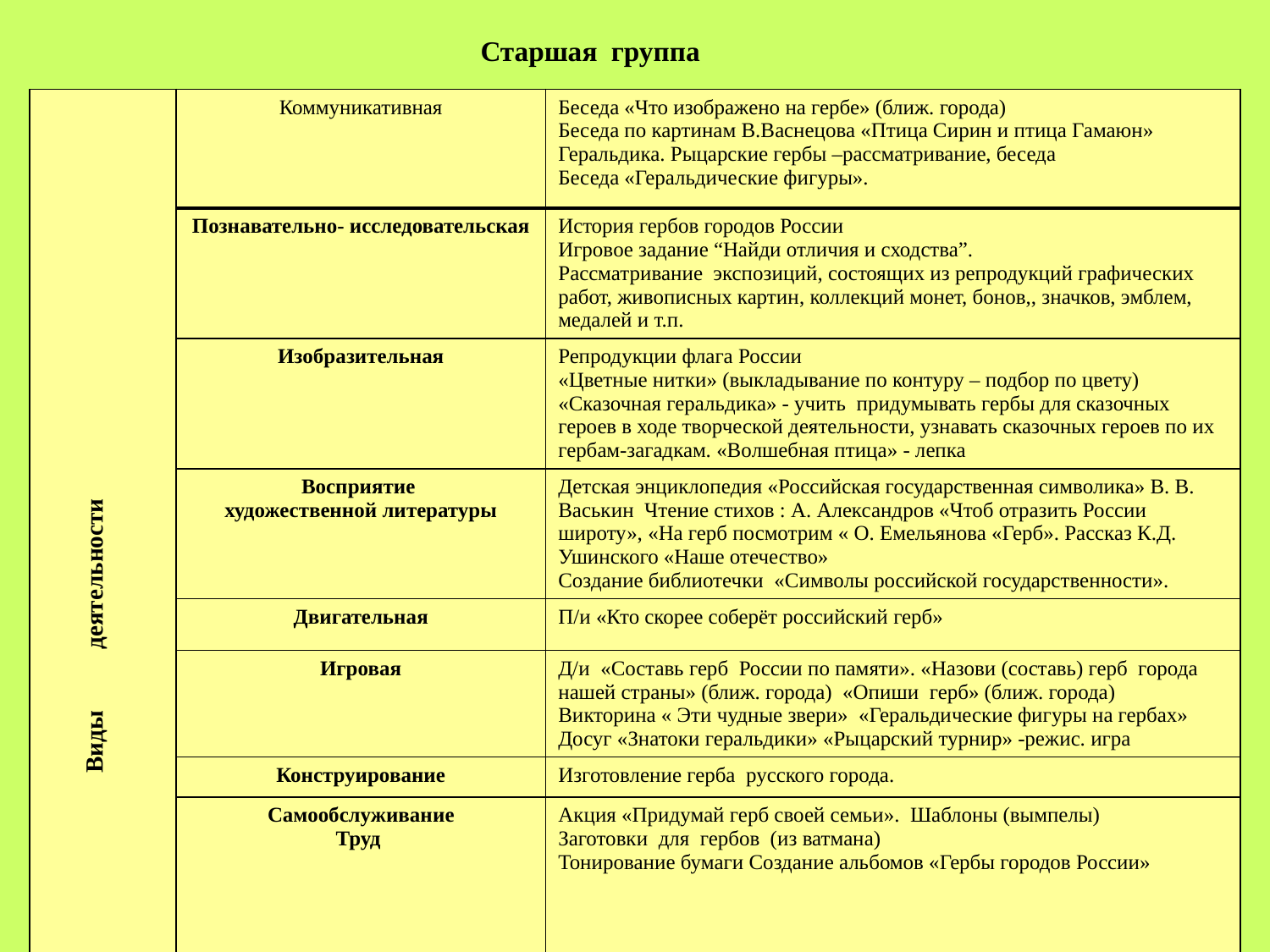

Старшая  группа
| Виды деятельности | Коммуникативная | Беседа «Что изображено на гербе» (ближ. города) Беседа по картинам В.Васнецова «Птица Сирин и птица Гамаюн» Геральдика. Рыцарские гербы –рассматривание, беседа Беседа «Геральдические фигуры». |
| --- | --- | --- |
|  | Познавательно- исследовательская | История гербов городов России Игровое задание “Найди отличия и сходства”. Рассматривание экспозиций, состоящих из репродукций графических работ, живописных картин, коллекций монет, бонов,, значков, эмблем, медалей и т.п. |
|  | Изобразительная | Репродукции флага России «Цветные нитки» (выкладывание по контуру – подбор по цвету) «Сказочная геральдика» - учить придумывать гербы для сказочных героев в ходе творческой деятельности, узнавать сказочных героев по их гербам-загадкам. «Волшебная птица» - лепка |
|  | Восприятие художественной литературы | Детская энциклопедия «Российская государственная символика» В. В. Васькин Чтение стихов : А. Александров «Чтоб отразить России широту», «На герб посмотрим « О. Емельянова «Герб». Рассказ К.Д. Ушинского «Наше отечество» Создание библиотечки «Символы российской государственности». |
|  | Двигательная | П/и «Кто скорее соберёт российский герб» |
|  | Игровая | Д/и «Составь герб  России по памяти». «Назови (составь) герб города нашей страны» (ближ. города) «Опиши герб» (ближ. города) Викторина « Эти чудные звери» «Геральдические фигуры на гербах» Досуг «Знатоки геральдики» «Рыцарский турнир» -режис. игра |
|  | Конструирование | Изготовление герба русского города. |
|  | Самообслуживание Труд | Акция «Придумай герб своей семьи». Шаблоны (вымпелы) Заготовки для гербов (из ватмана)  Тонирование бумаги Создание альбомов «Гербы городов России» |